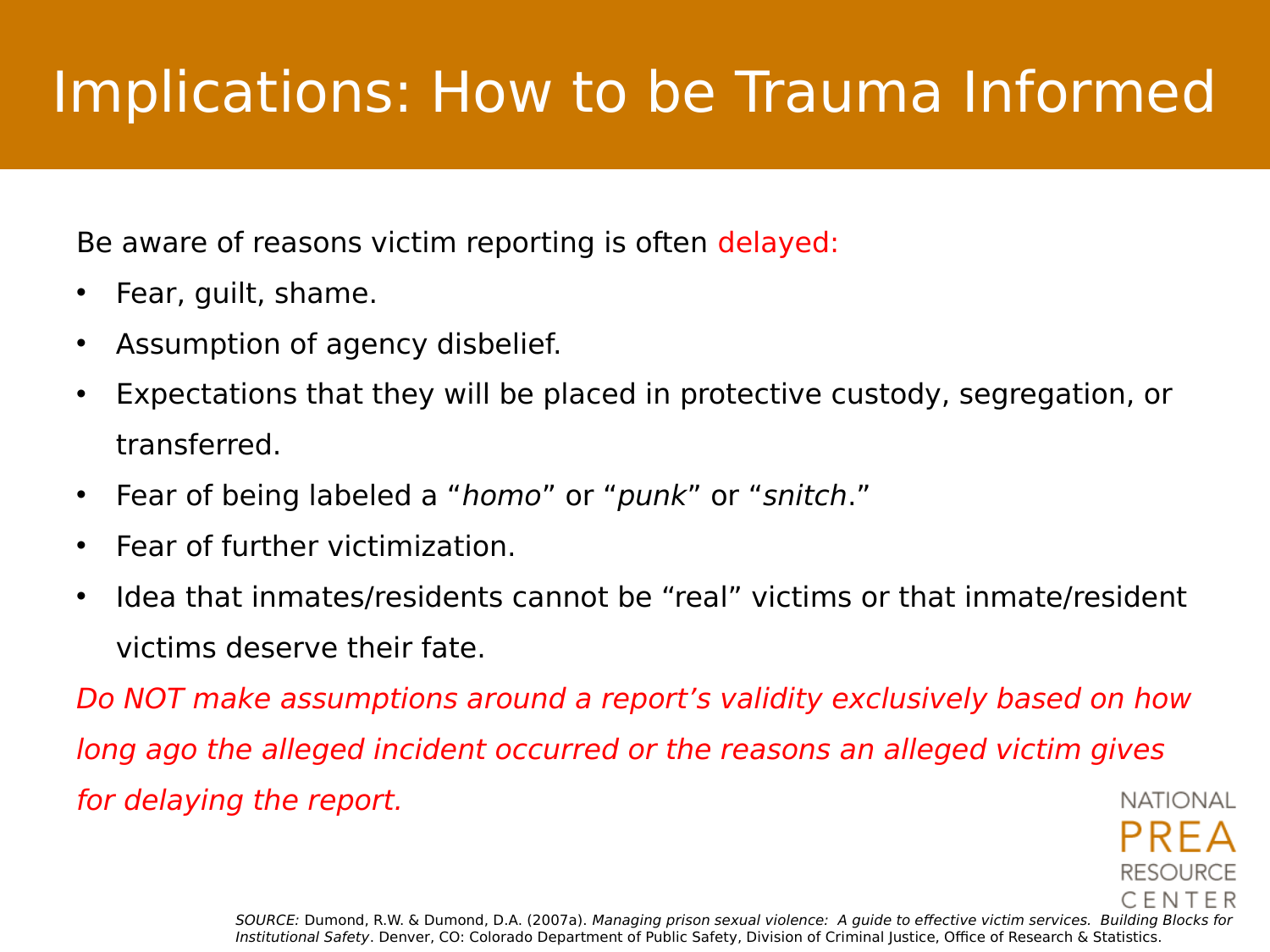

Implications: How to be Trauma Informed
Be aware of reasons victim reporting is often delayed:
Fear, guilt, shame.
Assumption of agency disbelief.
Expectations that they will be placed in protective custody, segregation, or transferred.
Fear of being labeled a “homo” or “punk” or “snitch.”
Fear of further victimization.
Idea that inmates/residents cannot be “real” victims or that inmate/resident victims deserve their fate.
Do NOT make assumptions around a report’s validity exclusively based on how long ago the alleged incident occurred or the reasons an alleged victim gives for delaying the report.

SOURCE: Dumond, R.W. & Dumond, D.A. (2007a). Managing prison sexual violence:  A guide to effective victim services.  Building Blocks for Institutional Safety. Denver, CO: Colorado Department of Public Safety, Division of Criminal Justice, Office of Research & Statistics.